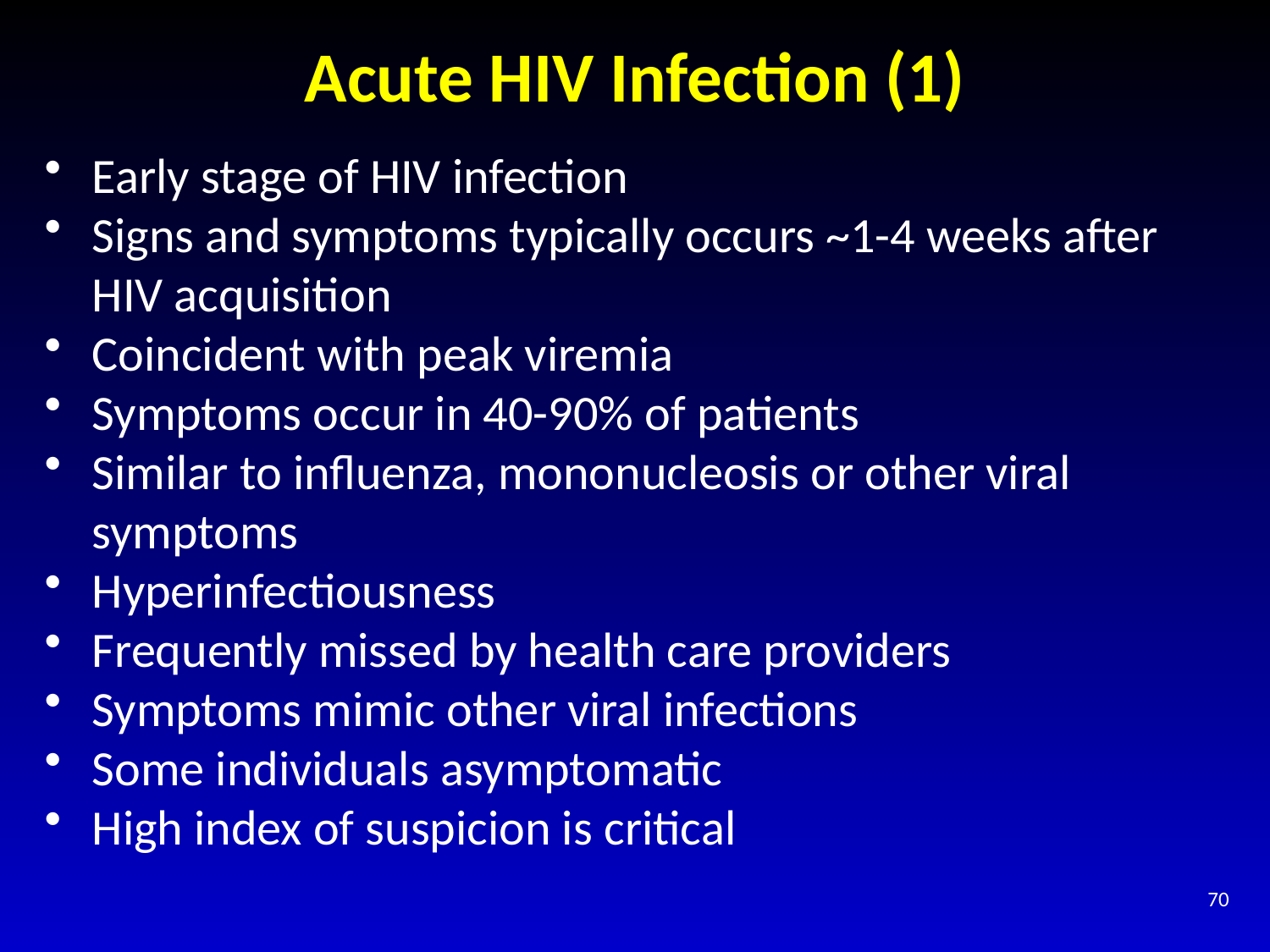

# Acute HIV Infection (1)
Early stage of HIV infection
Signs and symptoms typically occurs ~1-4 weeks after HIV acquisition
Coincident with peak viremia
Symptoms occur in 40-90% of patients
Similar to influenza, mononucleosis or other viral symptoms
Hyperinfectiousness
Frequently missed by health care providers
Symptoms mimic other viral infections
Some individuals asymptomatic
High index of suspicion is critical

70